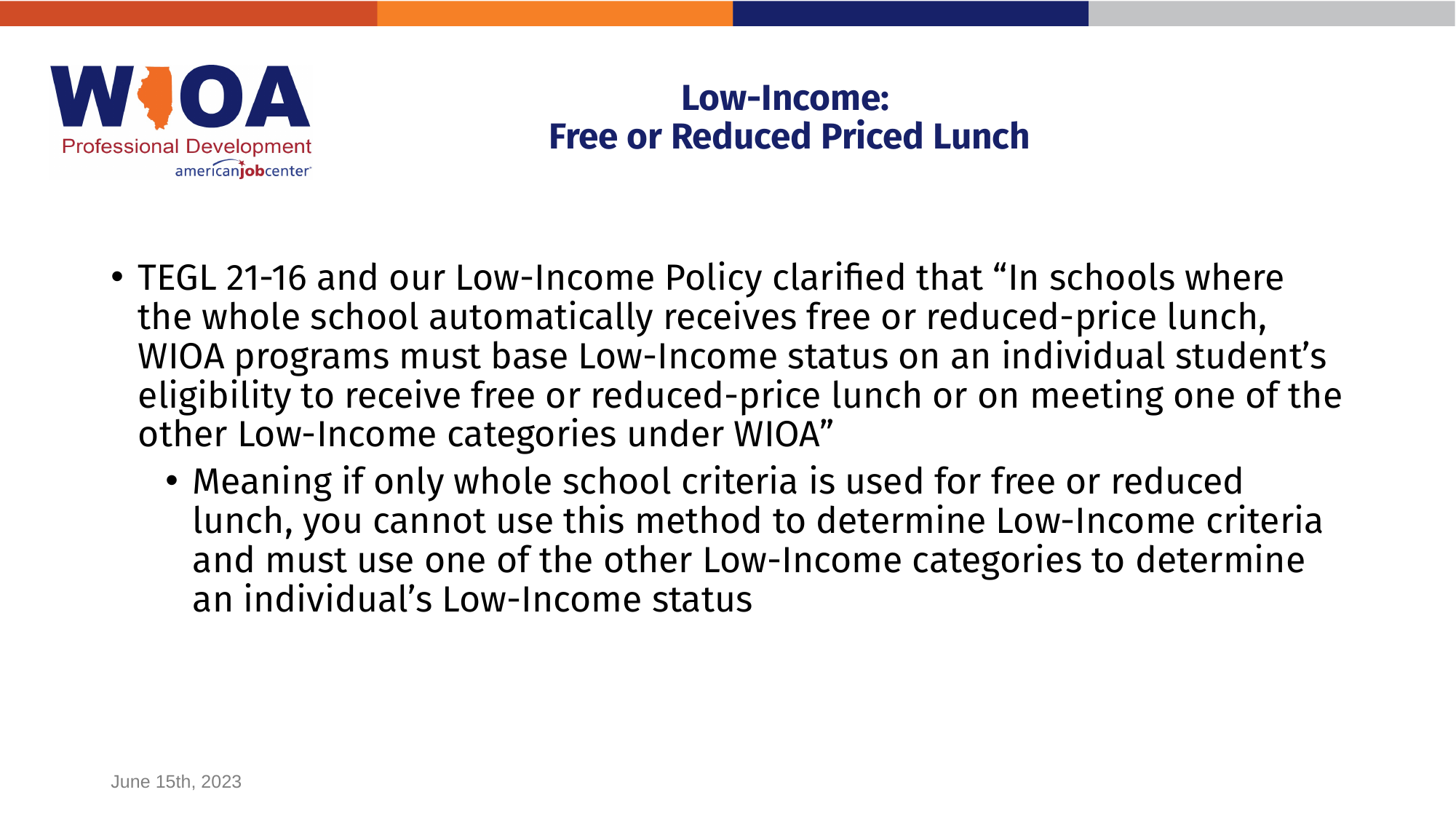

# Low-Income: Free or Reduced Priced Lunch
TEGL 21-16 and our Low-Income Policy clarified that “In schools where the whole school automatically receives free or reduced-price lunch, WIOA programs must base Low-Income status on an individual student’s eligibility to receive free or reduced-price lunch or on meeting one of the other Low-Income categories under WIOA”
Meaning if only whole school criteria is used for free or reduced lunch, you cannot use this method to determine Low-Income criteria and must use one of the other Low-Income categories to determine an individual’s Low-Income status

June 15th, 2023